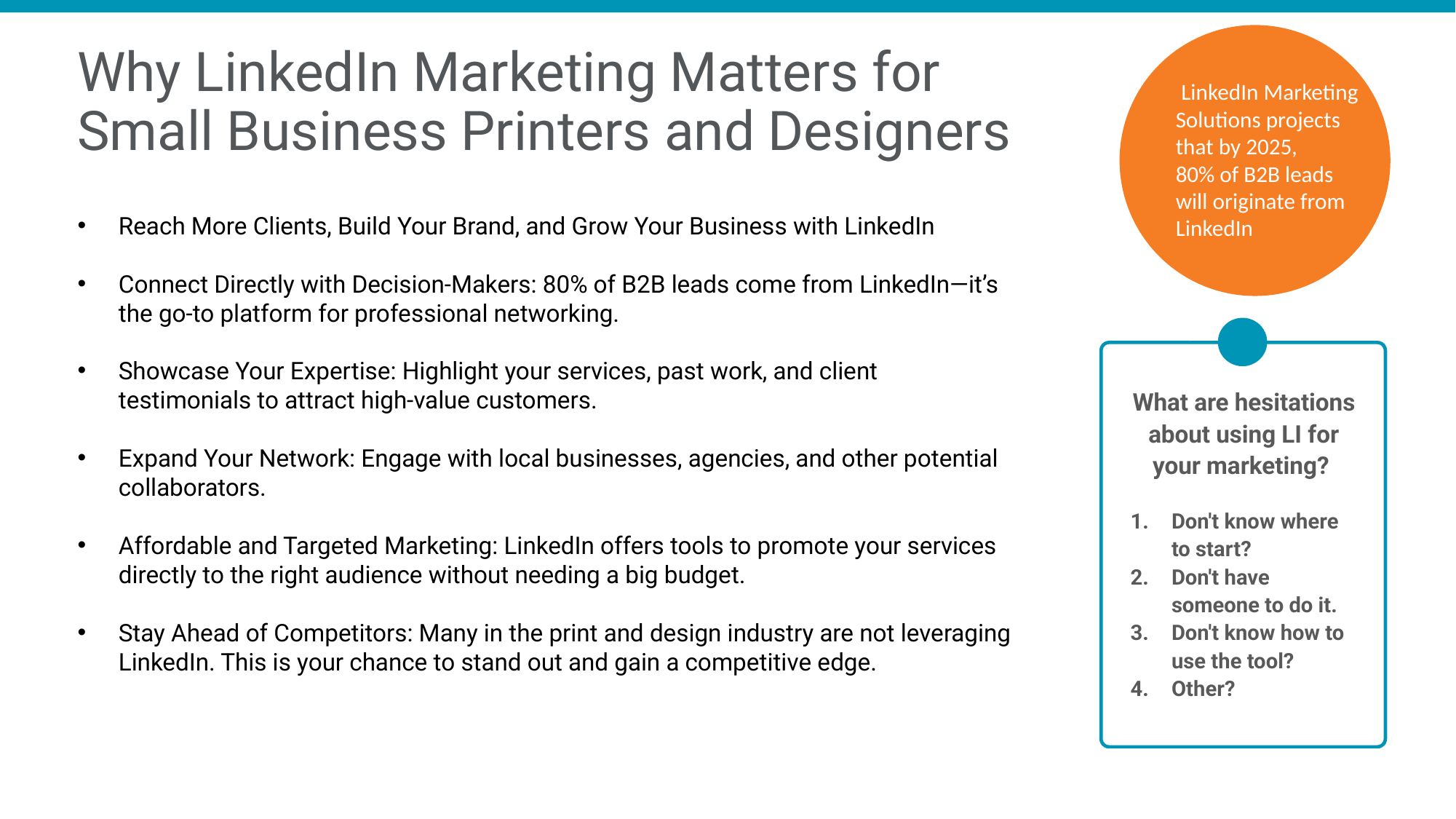

LinkedIn Marketing Solutions projects that by 2025,
80% of B2B leads will originate from LinkedIn
Why LinkedIn Marketing Matters for
Small Business Printers and Designers
Reach More Clients, Build Your Brand, and Grow Your Business with LinkedIn

Connect Directly with Decision-Makers: 80% of B2B leads come from LinkedIn—it’s the go-to platform for professional networking.

Showcase Your Expertise: Highlight your services, past work, and client testimonials to attract high-value customers.

Expand Your Network: Engage with local businesses, agencies, and other potential collaborators.

Affordable and Targeted Marketing: LinkedIn offers tools to promote your services directly to the right audience without needing a big budget.
Stay Ahead of Competitors: Many in the print and design industry are not leveraging LinkedIn. This is your chance to stand out and gain a competitive edge.

What are hesitations about using LI for your marketing?
Don't know where to start?
Don't have someone to do it.
Don't know how to use the tool?
Other?